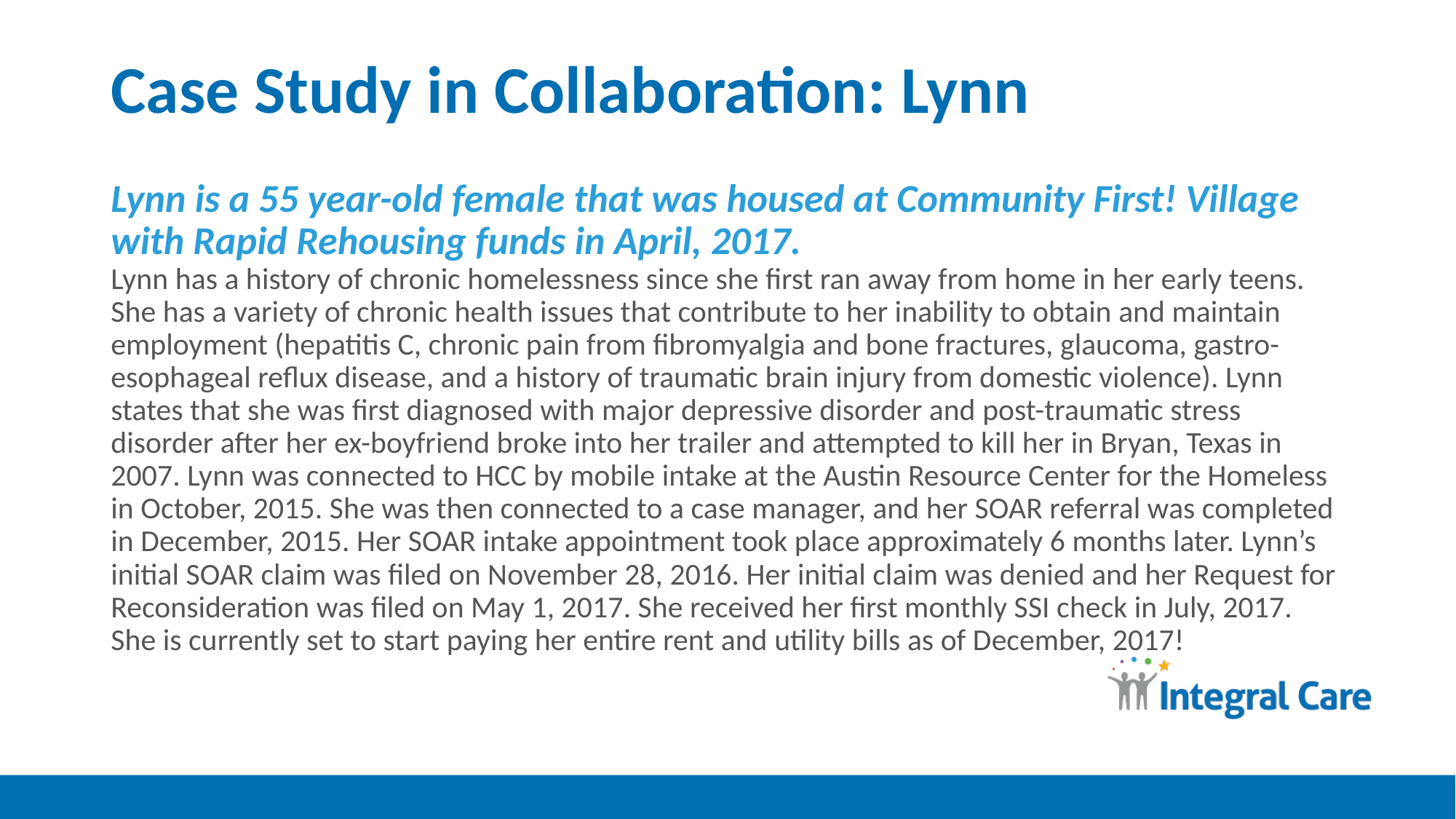

# Case Study in Collaboration: Lynn
Lynn is a 55 year-old female that was housed at Community First! Village with Rapid Rehousing funds in April, 2017.
Lynn has a history of chronic homelessness since she first ran away from home in her early teens.  She has a variety of chronic health issues that contribute to her inability to obtain and maintain employment (hepatitis C, chronic pain from fibromyalgia and bone fractures, glaucoma, gastro-esophageal reflux disease, and a history of traumatic brain injury from domestic violence). Lynn states that she was first diagnosed with major depressive disorder and post-traumatic stress disorder after her ex-boyfriend broke into her trailer and attempted to kill her in Bryan, Texas in 2007. Lynn was connected to HCC by mobile intake at the Austin Resource Center for the Homeless in October, 2015. She was then connected to a case manager, and her SOAR referral was completed in December, 2015. Her SOAR intake appointment took place approximately 6 months later. Lynn’s initial SOAR claim was filed on November 28, 2016. Her initial claim was denied and her Request for Reconsideration was filed on May 1, 2017. She received her first monthly SSI check in July, 2017.  She is currently set to start paying her entire rent and utility bills as of December, 2017!